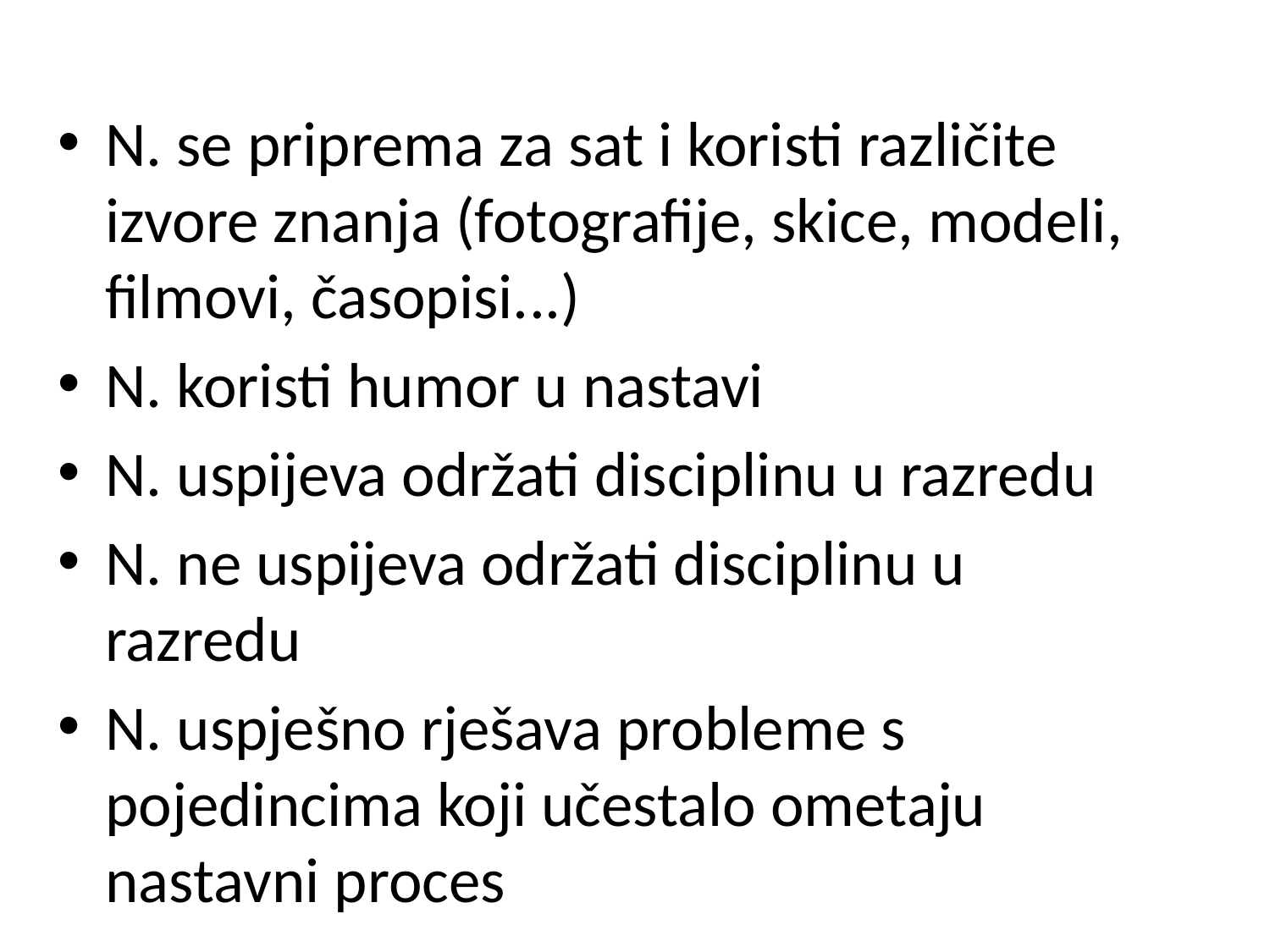

N. se priprema za sat i koristi različite izvore znanja (fotografije, skice, modeli, filmovi, časopisi...)
N. koristi humor u nastavi
N. uspijeva održati disciplinu u razredu
N. ne uspijeva održati disciplinu u razredu
N. uspješno rješava probleme s pojedincima koji učestalo ometaju nastavni proces